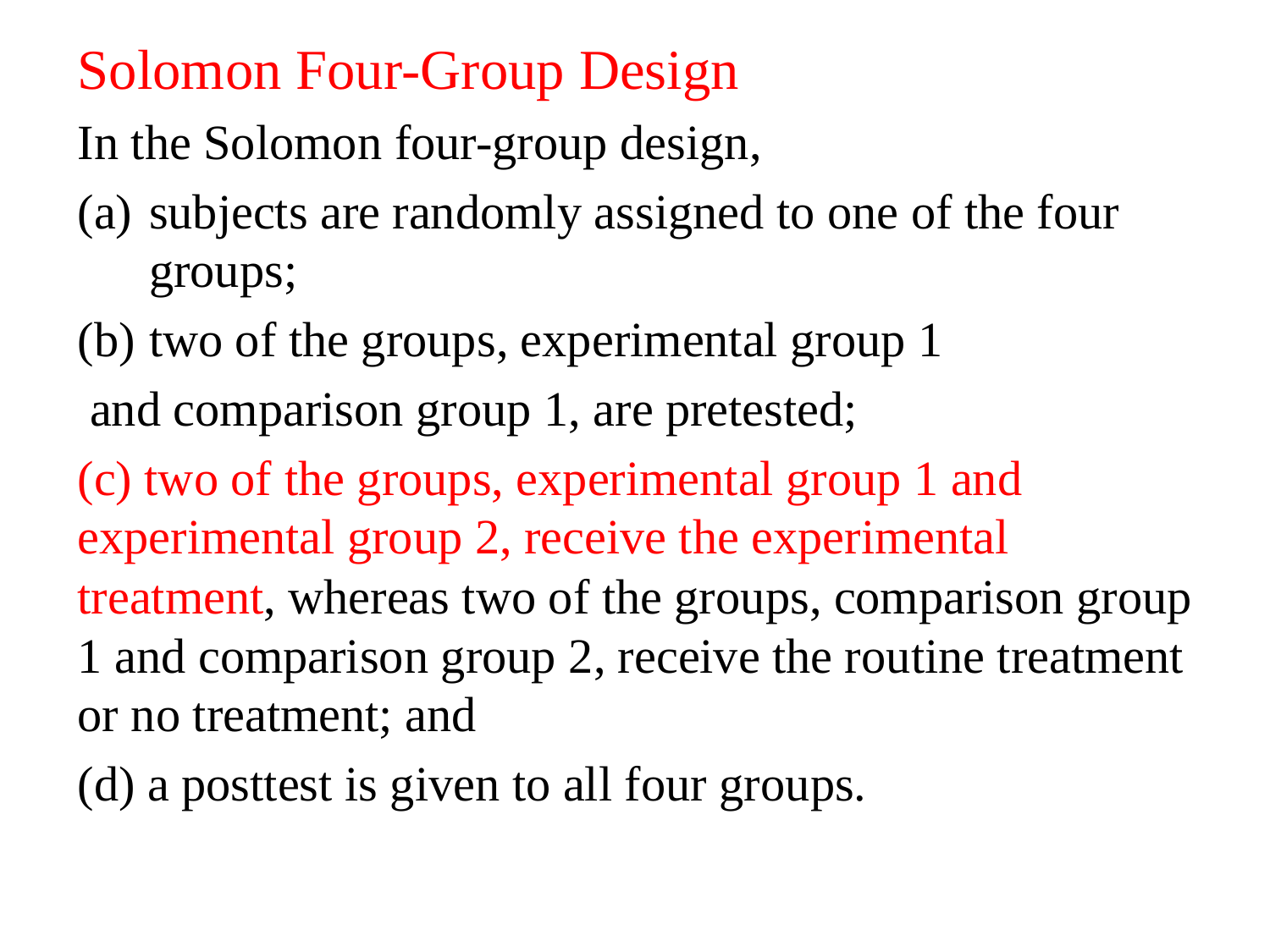

Solomon Four-Group Design
In the Solomon four-group design,
subjects are randomly assigned to one of the four groups;
two of the groups, experimental group 1
 and comparison group 1, are pretested;
(c) two of the groups, experimental group 1 and experimental group 2, receive the experimental treatment, whereas two of the groups, comparison group 1 and comparison group 2, receive the routine treatment or no treatment; and
(d) a posttest is given to all four groups.